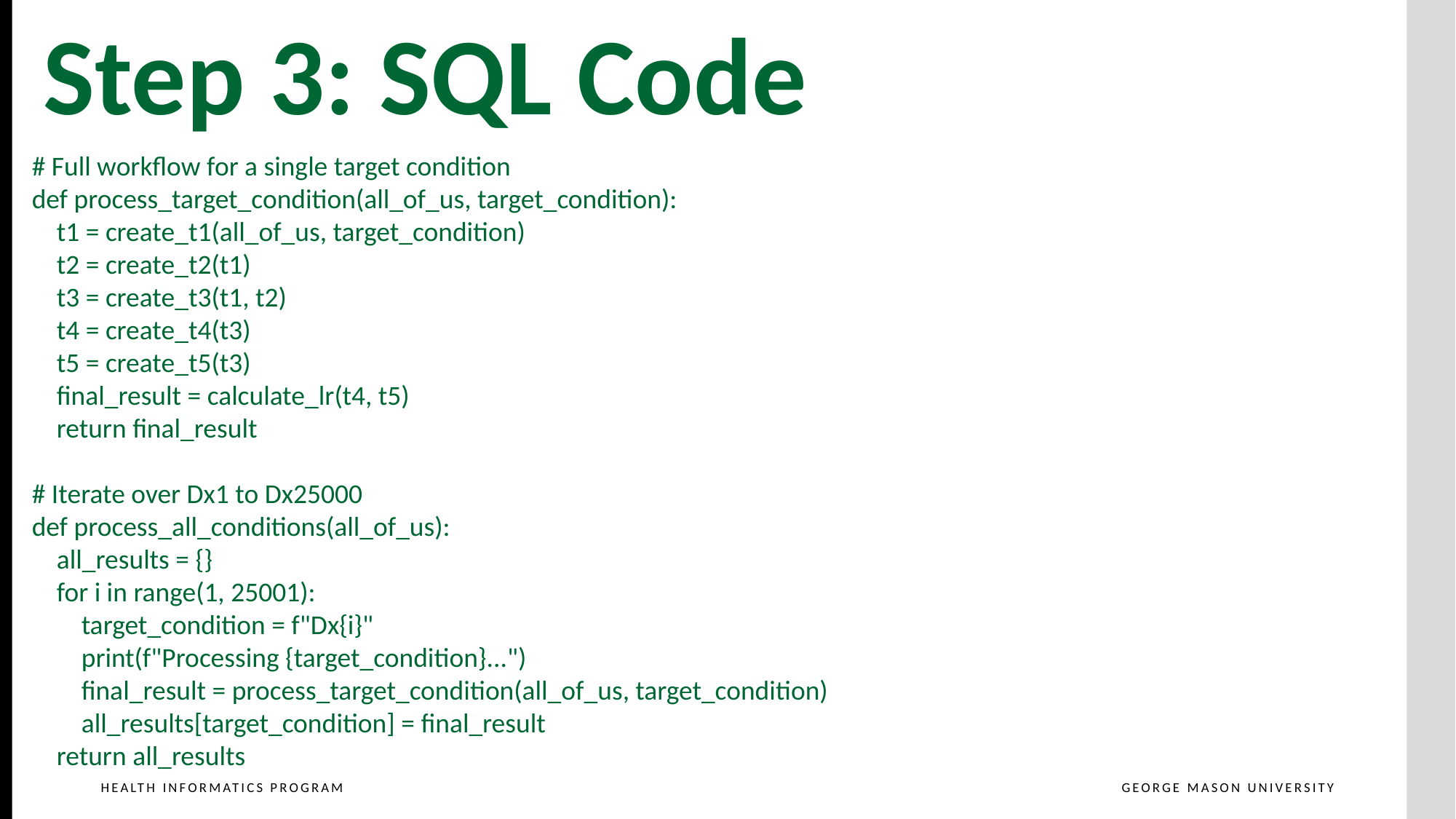

Step 3: SQL Code
# Full workflow for a single target condition
def process_target_condition(all_of_us, target_condition):
    t1 = create_t1(all_of_us, target_condition)
    t2 = create_t2(t1)
    t3 = create_t3(t1, t2)
    t4 = create_t4(t3)
    t5 = create_t5(t3)
    final_result = calculate_lr(t4, t5)
    return final_result

# Iterate over Dx1 to Dx25000
def process_all_conditions(all_of_us):
    all_results = {}
    for i in range(1, 25001):
        target_condition = f"Dx{i}"
        print(f"Processing {target_condition}...")
        final_result = process_target_condition(all_of_us, target_condition)
        all_results[target_condition] = final_result
    return all_results